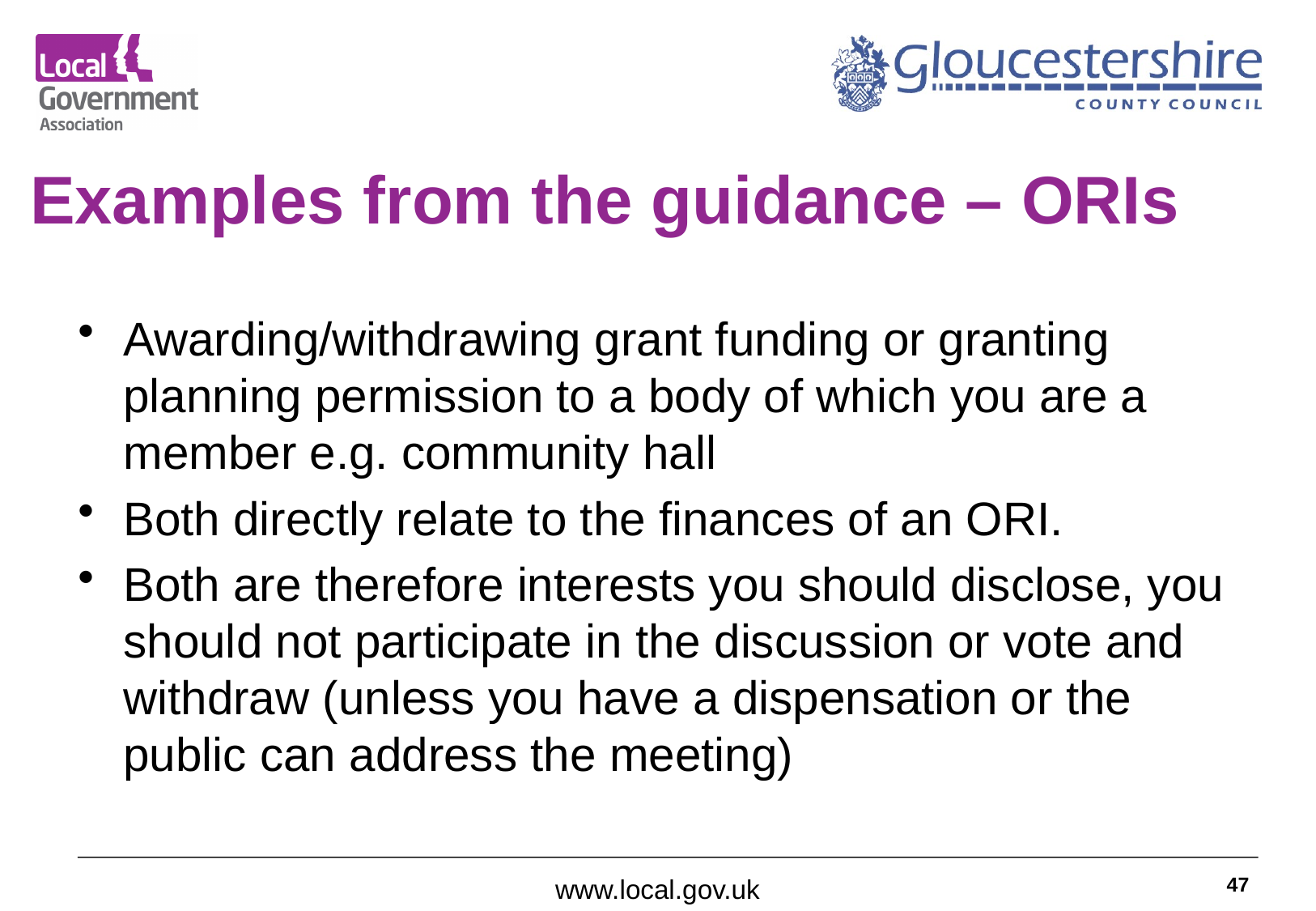

# Examples from the guidance – ORIs
Awarding/withdrawing grant funding or granting planning permission to a body of which you are a member e.g. community hall
Both directly relate to the finances of an ORI.
Both are therefore interests you should disclose, you should not participate in the discussion or vote and withdraw (unless you have a dispensation or the public can address the meeting)